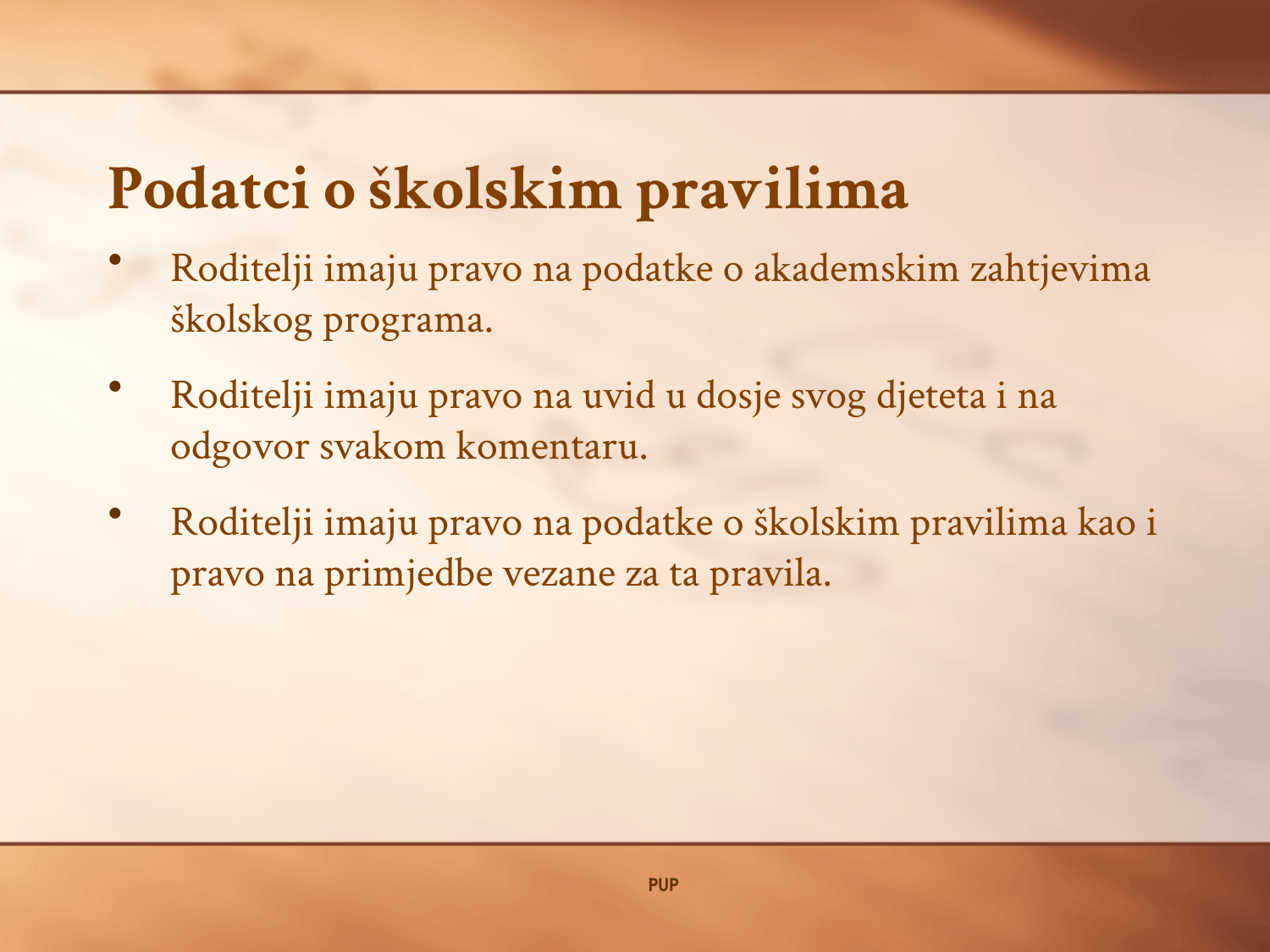

# Podatci o školskim pravilima
Roditelji imaju pravo na podatke o akademskim zahtjevima školskog programa.
Roditelji imaju pravo na uvid u dosje svog djeteta i na odgovor svakom komentaru.
Roditelji imaju pravo na podatke o školskim pravilima kao i pravo na primjedbe vezane za ta pravila.
PUP